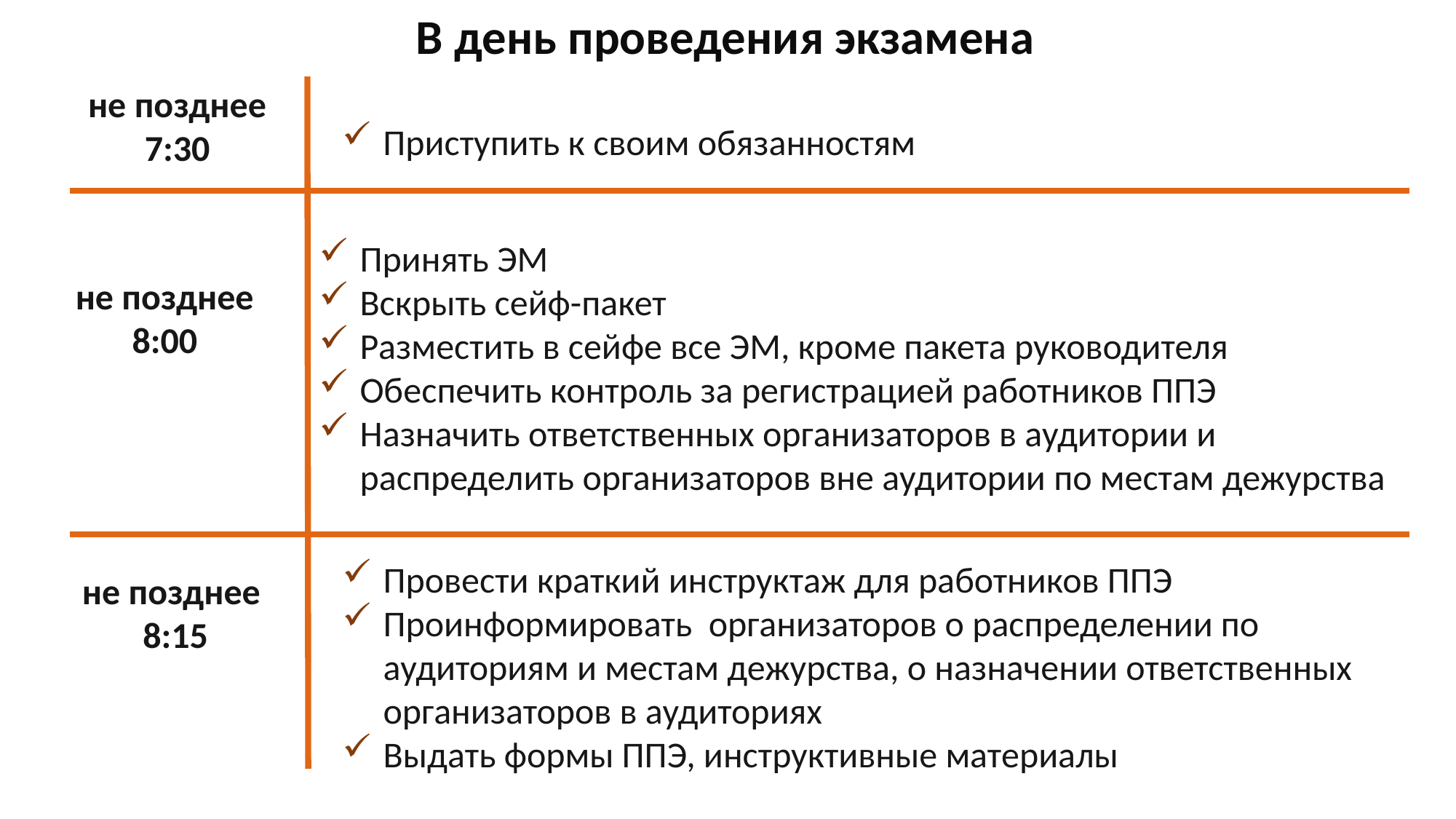

В день проведения экзамена
не позднее 7:30
Приступить к своим обязанностям
Принять ЭМ
Вскрыть сейф-пакет
Разместить в сейфе все ЭМ, кроме пакета руководителя
Обеспечить контроль за регистрацией работников ППЭ
Назначить ответственных организаторов в аудитории и распределить организаторов вне аудитории по местам дежурства
не позднее 8:00
не позднее
 8:15
Провести краткий инструктаж для работников ППЭ
Проинформировать  организаторов о распределении по аудиториям и местам дежурства, о назначении ответственных организаторов в аудиториях
Выдать формы ППЭ, инструктивные материалы